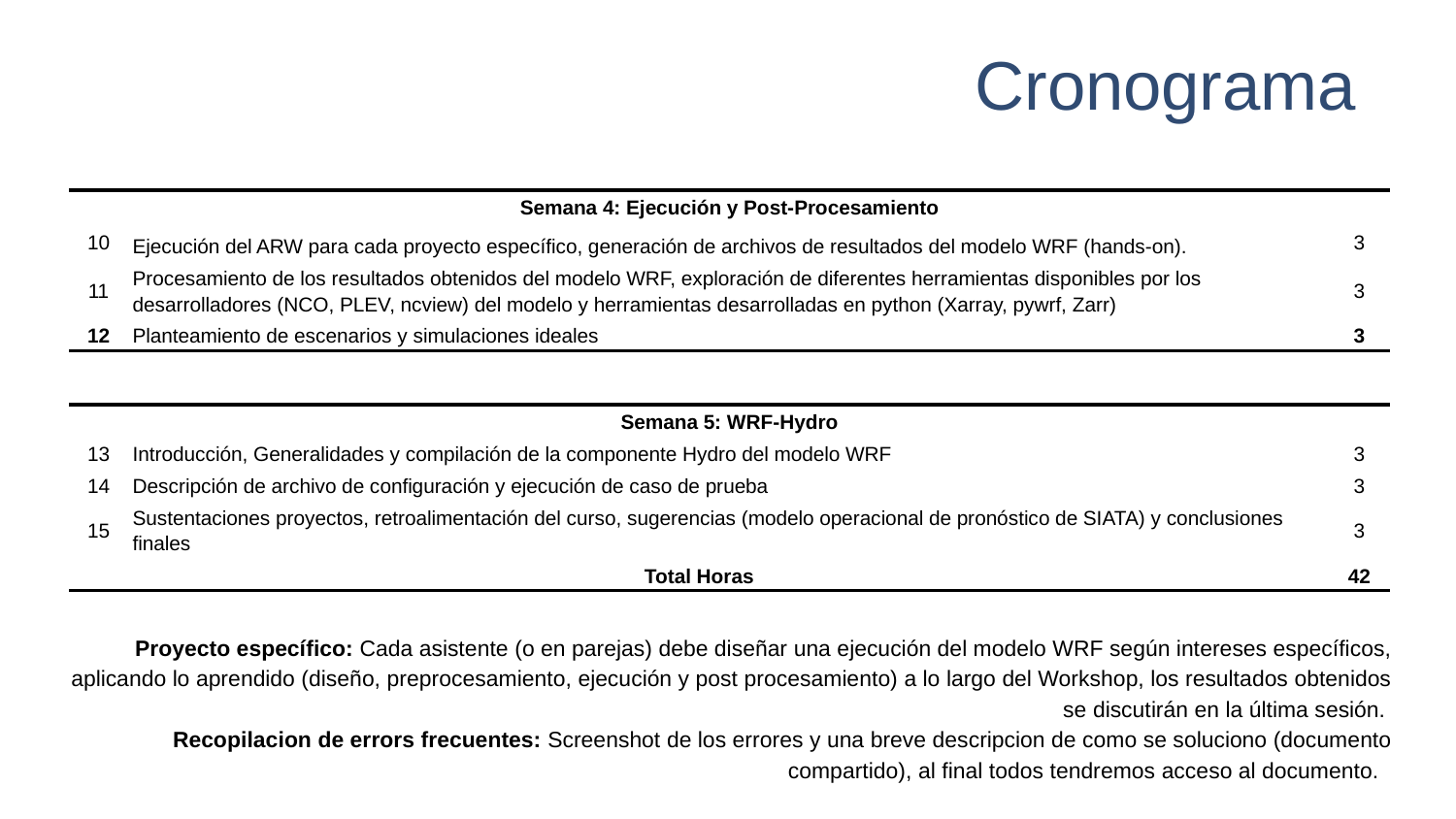

Cronograma
| Semana 4: Ejecución y Post-Procesamiento |  |  |
| --- | --- | --- |
| 10 | Ejecución del ARW para cada proyecto específico, generación de archivos de resultados del modelo WRF (hands-on). | 3 |
| 11 | Procesamiento de los resultados obtenidos del modelo WRF, exploración de diferentes herramientas disponibles por los desarrolladores (NCO, PLEV, ncview) del modelo y herramientas desarrolladas en python (Xarray, pywrf, Zarr) | 3 |
| 12 | Planteamiento de escenarios y simulaciones ideales | 3 |
| Semana 5: WRF-Hydro |  |  |
| --- | --- | --- |
| 13 | Introducción, Generalidades y compilación de la componente Hydro del modelo WRF | 3 |
| 14 | Descripción de archivo de configuración y ejecución de caso de prueba | 3 |
| 15 | Sustentaciones proyectos, retroalimentación del curso, sugerencias (modelo operacional de pronóstico de SIATA) y conclusiones finales | 3 |
| Total Horas |  | 42 |
Proyecto específico: Cada asistente (o en parejas) debe diseñar una ejecución del modelo WRF según intereses específicos, aplicando lo aprendido (diseño, preprocesamiento, ejecución y post procesamiento) a lo largo del Workshop, los resultados obtenidos se discutirán en la última sesión.
Recopilacion de errors frecuentes: Screenshot de los errores y una breve descripcion de como se soluciono (documento compartido), al final todos tendremos acceso al documento.